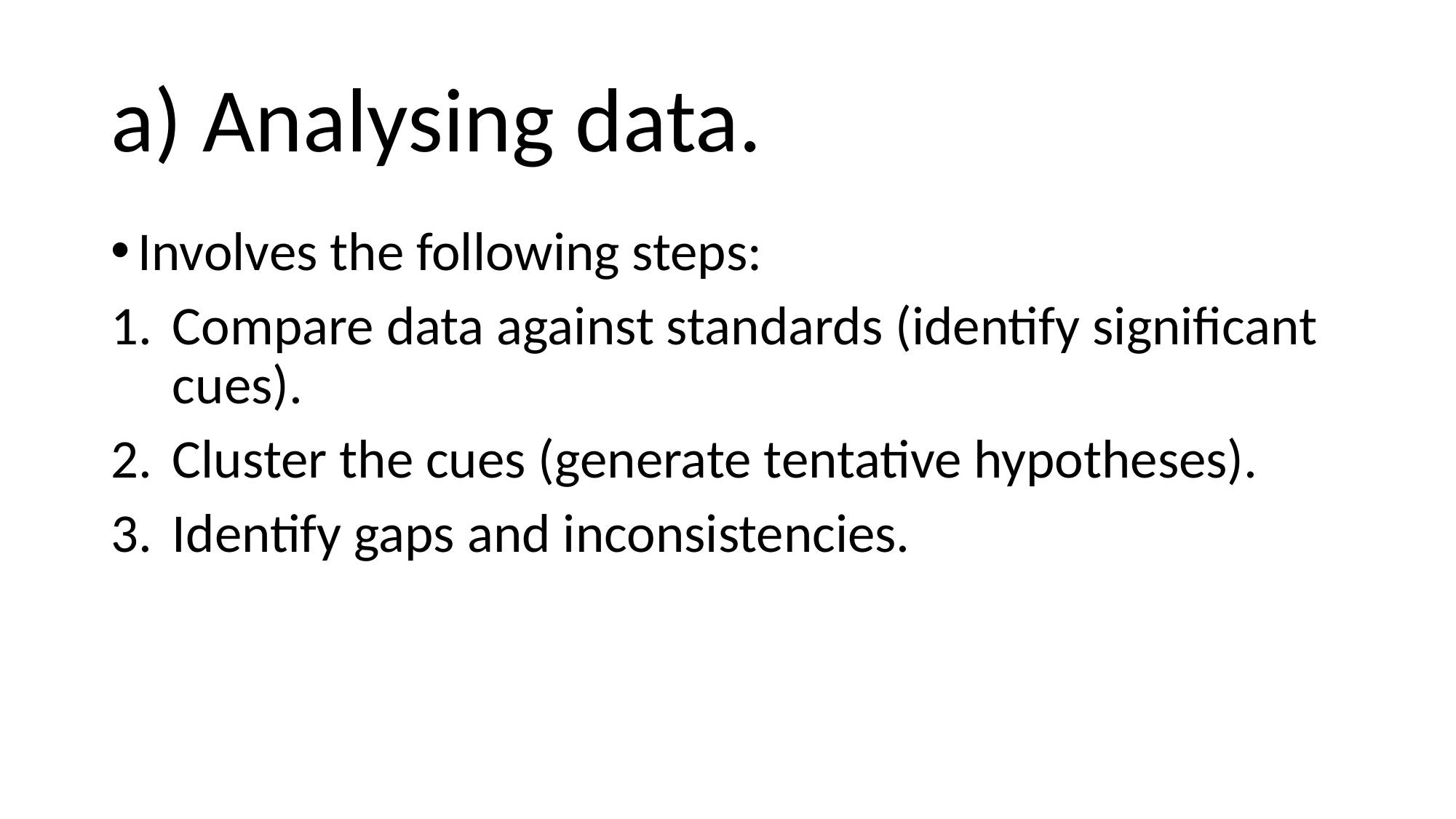

# a) Analysing data.
Involves the following steps:
Compare data against standards (identify significant cues).
Cluster the cues (generate tentative hypotheses).
Identify gaps and inconsistencies.